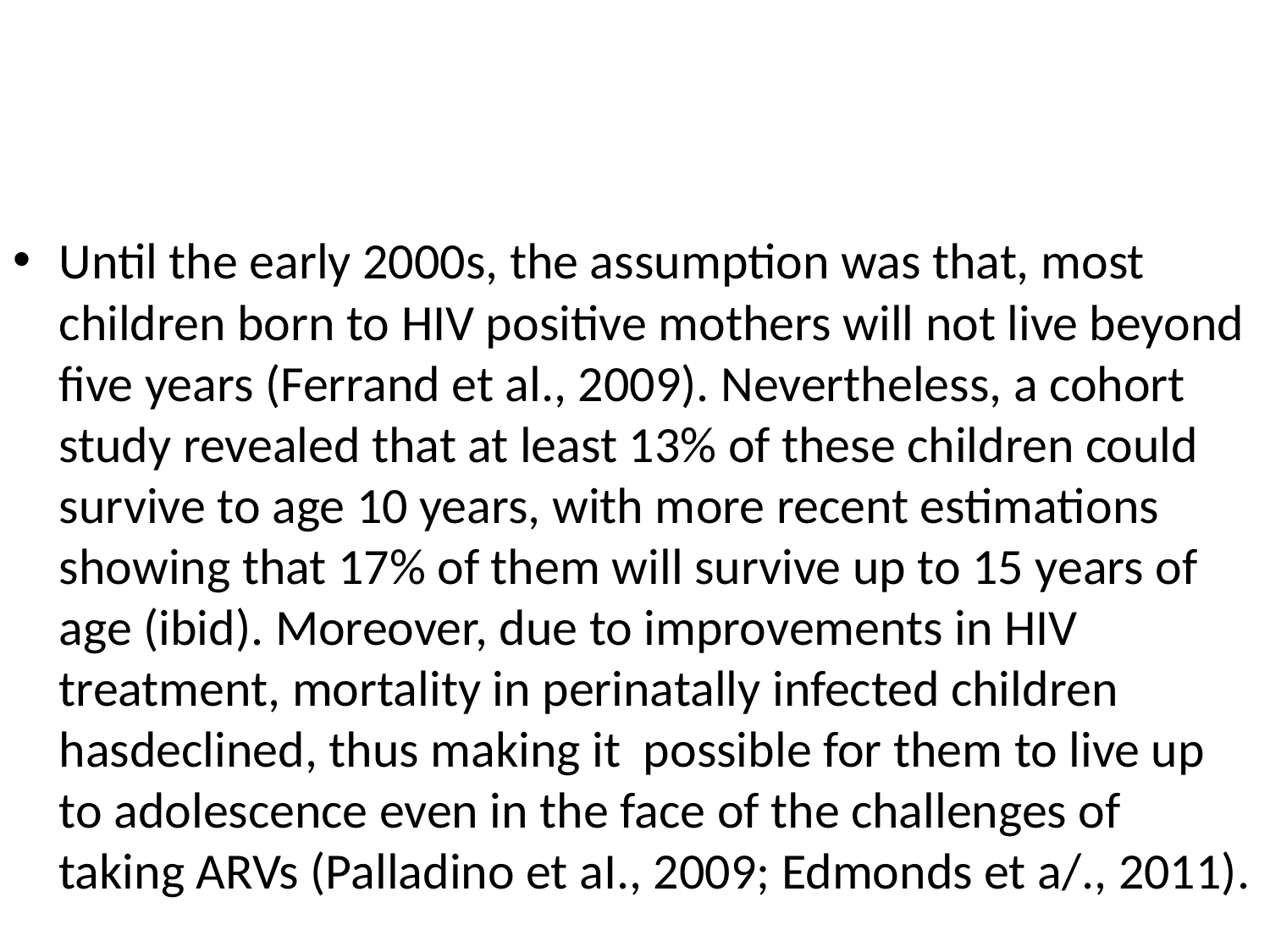

#
Until the early 2000s, the assumption was that, most children born to HIV positive mothers will not live beyond five years (Ferrand et al., 2009). Nevertheless, a cohort study revealed that at least 13% of these children could survive to age 10 years, with more recent estimations showing that 17% of them will survive up to 15 years of age (ibid). Moreover, due to improvements in HIV treatment, mortality in perinatally infected children hasdeclined, thus making it  possible for them to live up to adolescence even in the face of the challenges of taking ARVs (Palladino et aI., 2009; Edmonds et a/., 2011).